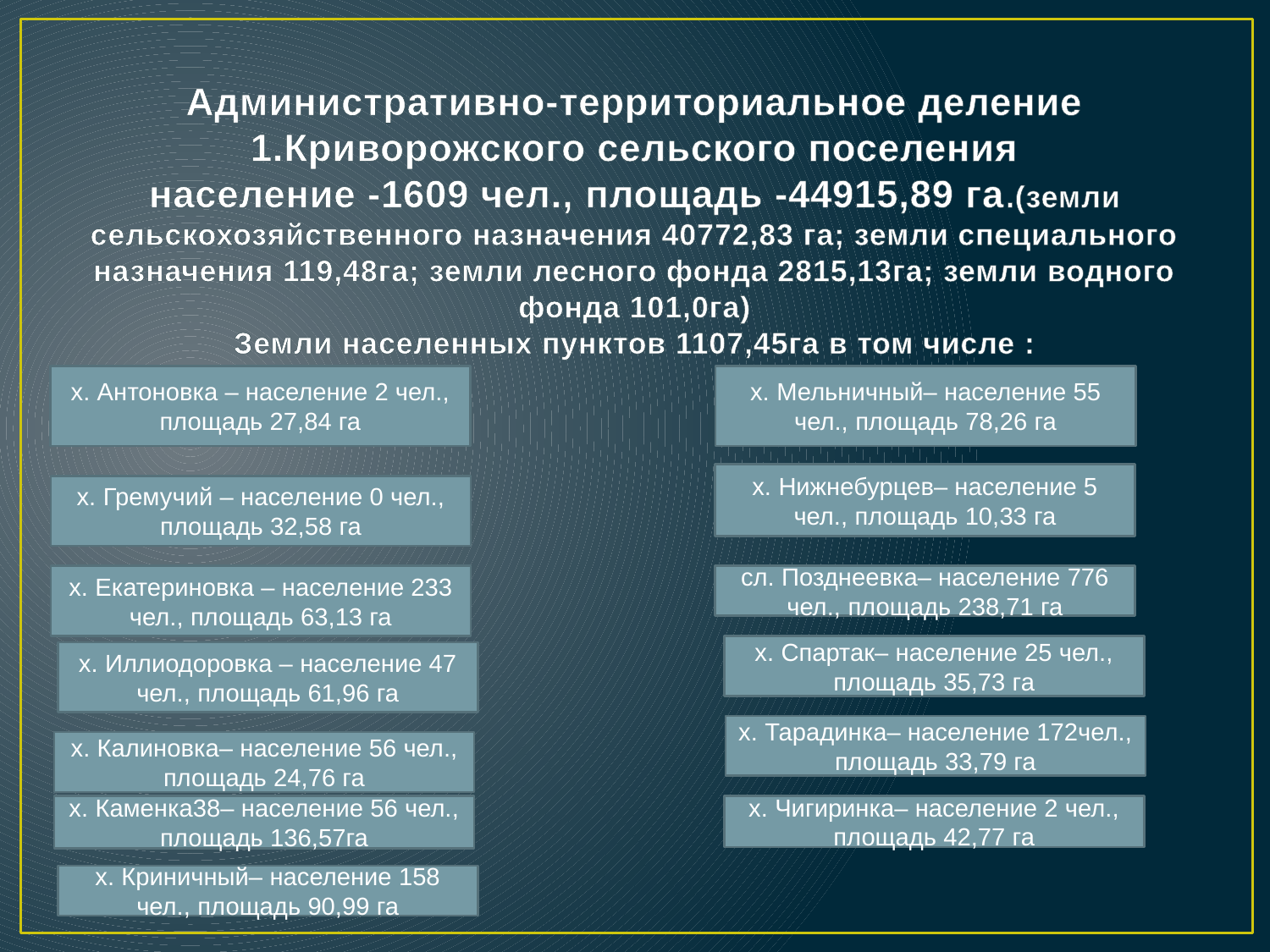

# Административно-территориальное деление 1.Криворожского сельского поселения население -1609 чел., площадь -44915,89 га.(земли сельскохозяйственного назначения 40772,83 га; земли специального назначения 119,48га; земли лесного фонда 2815,13га; земли водного фонда 101,0га) Земли населенных пунктов 1107,45га в том числе :
х. Антоновка – население 2 чел., площадь 27,84 га
х. Мельничный– население 55 чел., площадь 78,26 га
х. Нижнебурцев– население 5 чел., площадь 10,33 га
х. Гремучий – население 0 чел., площадь 32,58 га
х. Екатериновка – население 233 чел., площадь 63,13 га
сл. Позднеевка– население 776 чел., площадь 238,71 га
х. Спартак– население 25 чел., площадь 35,73 га
х. Иллиодоровка – население 47 чел., площадь 61,96 га
х. Тарадинка– население 172чел., площадь 33,79 га
х. Калиновка– население 56 чел., площадь 24,76 га
х. Каменка38– население 56 чел., площадь 136,57га
х. Чигиринка– население 2 чел., площадь 42,77 га
х. Криничный– население 158 чел., площадь 90,99 га